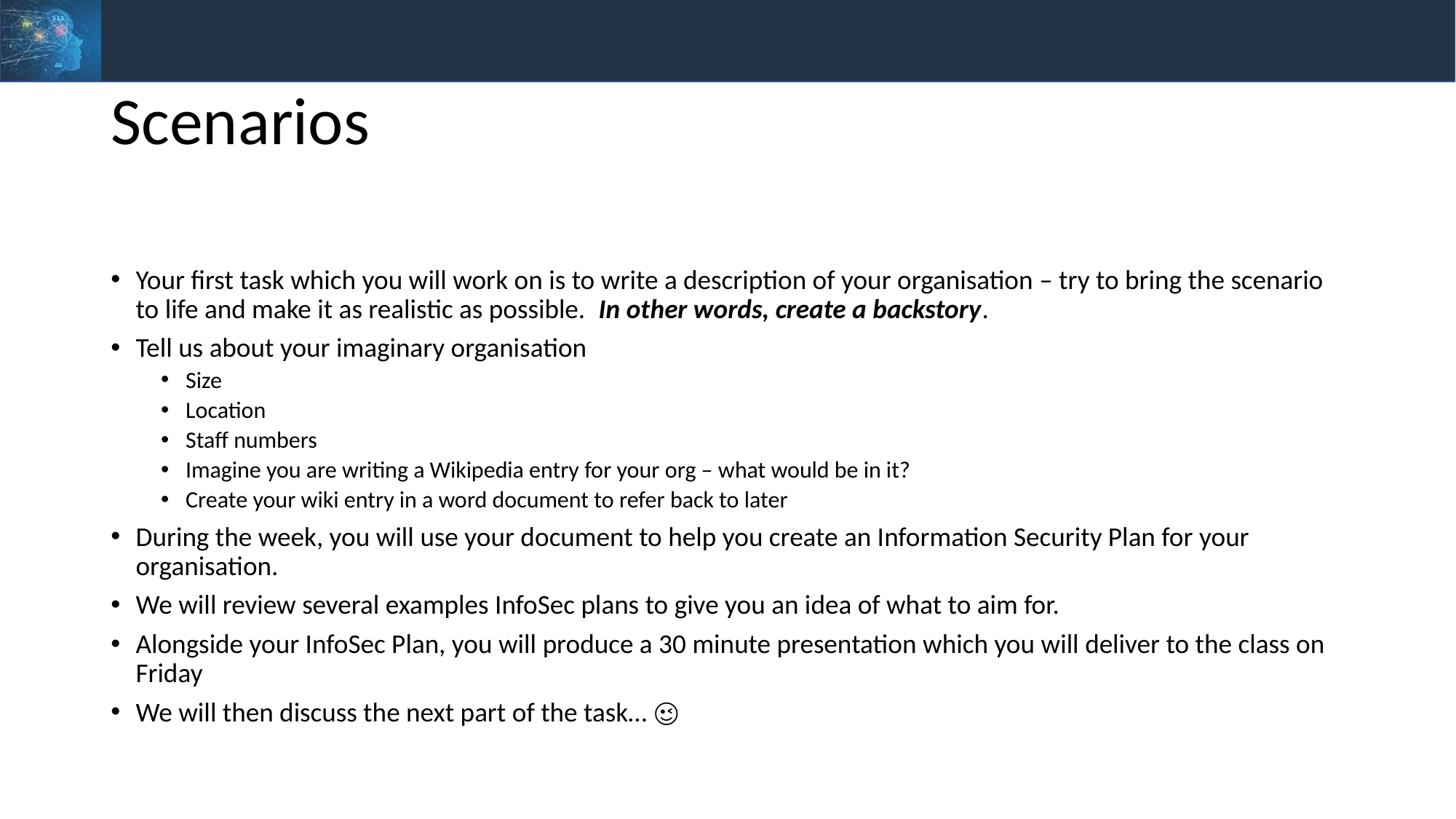

# Scenarios

Your first task which you will work on is to write a description of your organisation – try to bring the scenario to life and make it as realistic as possible.  In other words, create a backstory.
Tell us about your imaginary organisation
Size
Location
Staff numbers
Imagine you are writing a Wikipedia entry for your org – what would be in it?
Create your wiki entry in a word document to refer back to later
During the week, you will use your document to help you create an Information Security Plan for your organisation.
We will review several examples InfoSec plans to give you an idea of what to aim for.
Alongside your InfoSec Plan, you will produce a 30 minute presentation which you will deliver to the class on Friday
We will then discuss the next part of the task… 😉